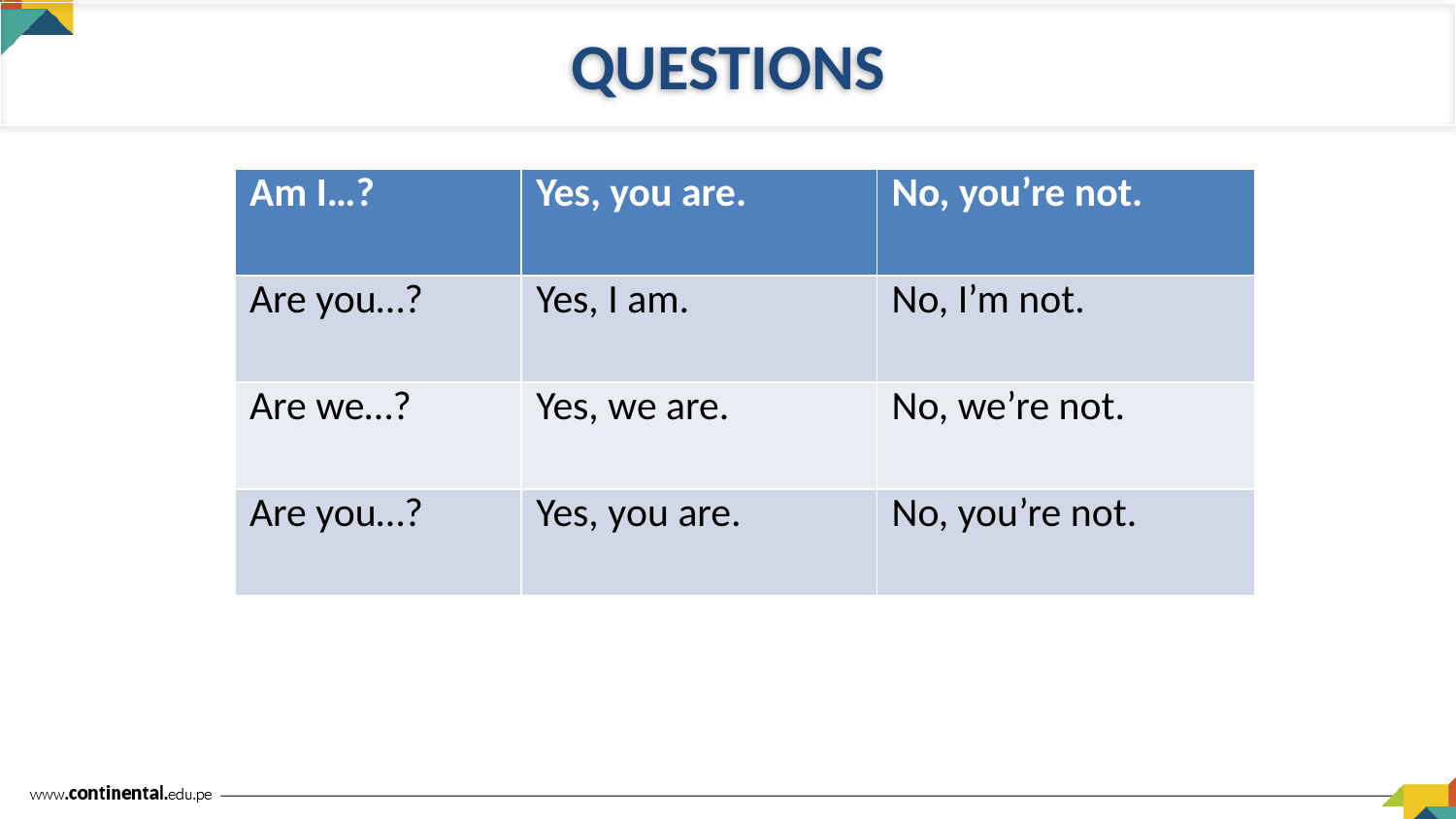

QUESTIONS
| Am I…? | Yes, you are. | No, you’re not. |
| --- | --- | --- |
| Are you…? | Yes, I am. | No, I’m not. |
| Are we…? | Yes, we are. | No, we’re not. |
| Are you…? | Yes, you are. | No, you’re not. |